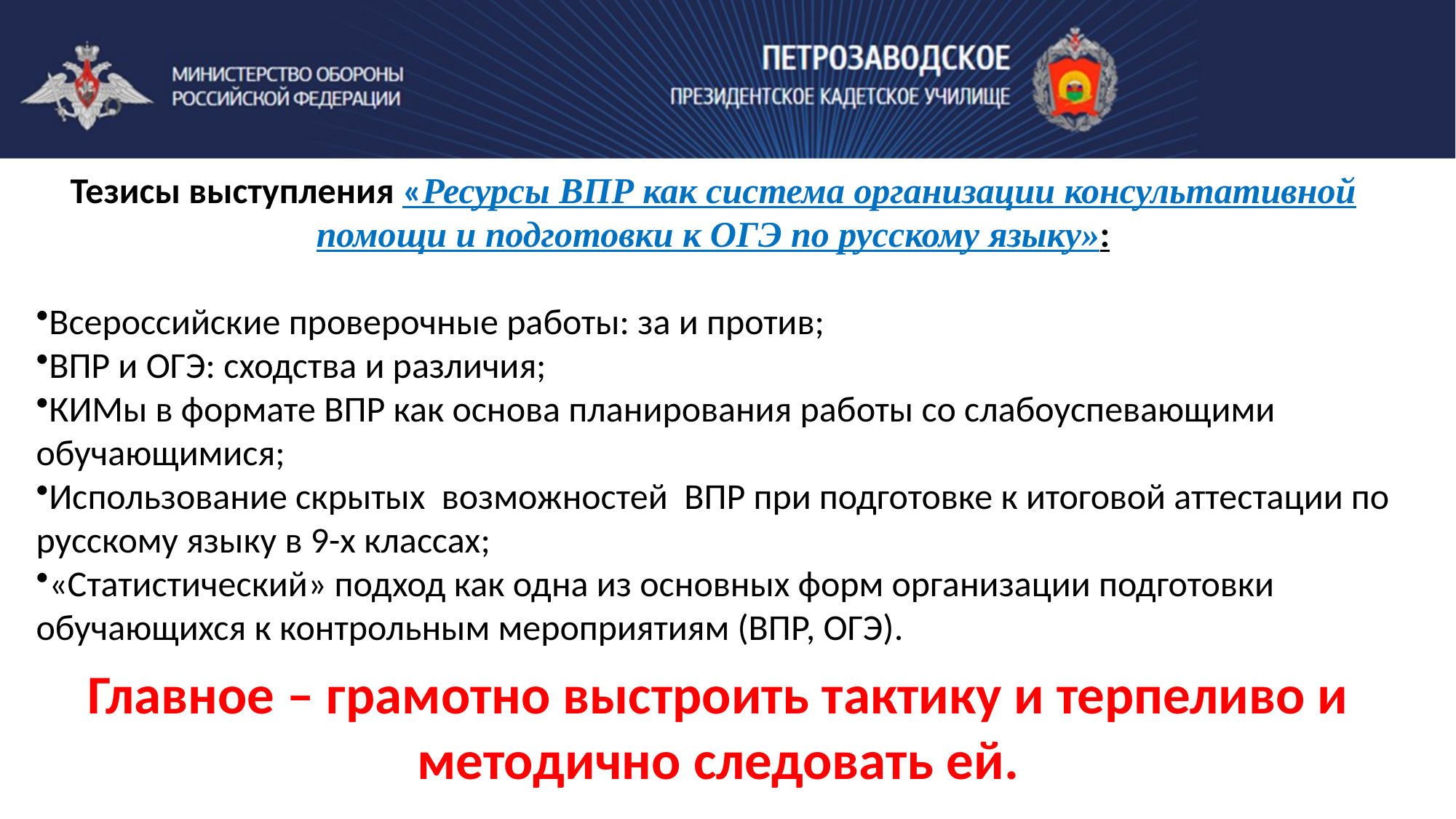

Тезисы выступления «Ресурсы ВПР как система организации консультативной помощи и подготовки к ОГЭ по русскому языку»:

Всероссийские проверочные работы: за и против;
ВПР и ОГЭ: сходства и различия;
КИМы в формате ВПР как основа планирования работы со слабоуспевающими обучающимися;
Использование скрытых  возможностей  ВПР при подготовке к итоговой аттестации по русскому языку в 9-х классах;
«Статистический» подход как одна из основных форм организации подготовки обучающихся к контрольным мероприятиям (ВПР, ОГЭ).
Главное – грамотно выстроить тактику и терпеливо и методично следовать ей.